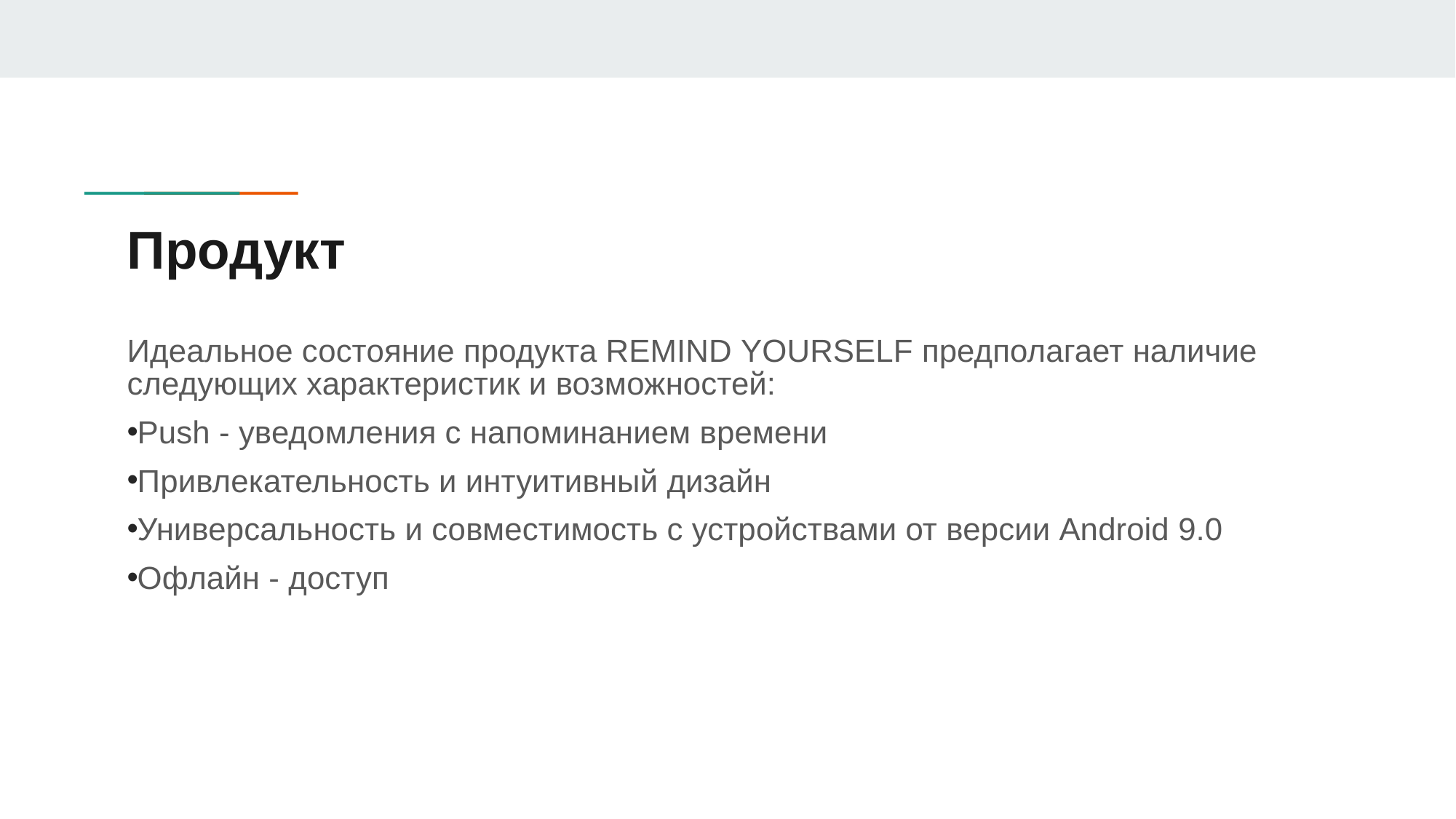

# Продукт
Идеальное состояние продукта REMIND YOURSELF предполагает наличие следующих характеристик и возможностей:
Push - уведомления с напоминанием времени
Привлекательность и интуитивный дизайн
Универсальность и совместимость с устройствами от версии Android 9.0
Офлайн - доступ